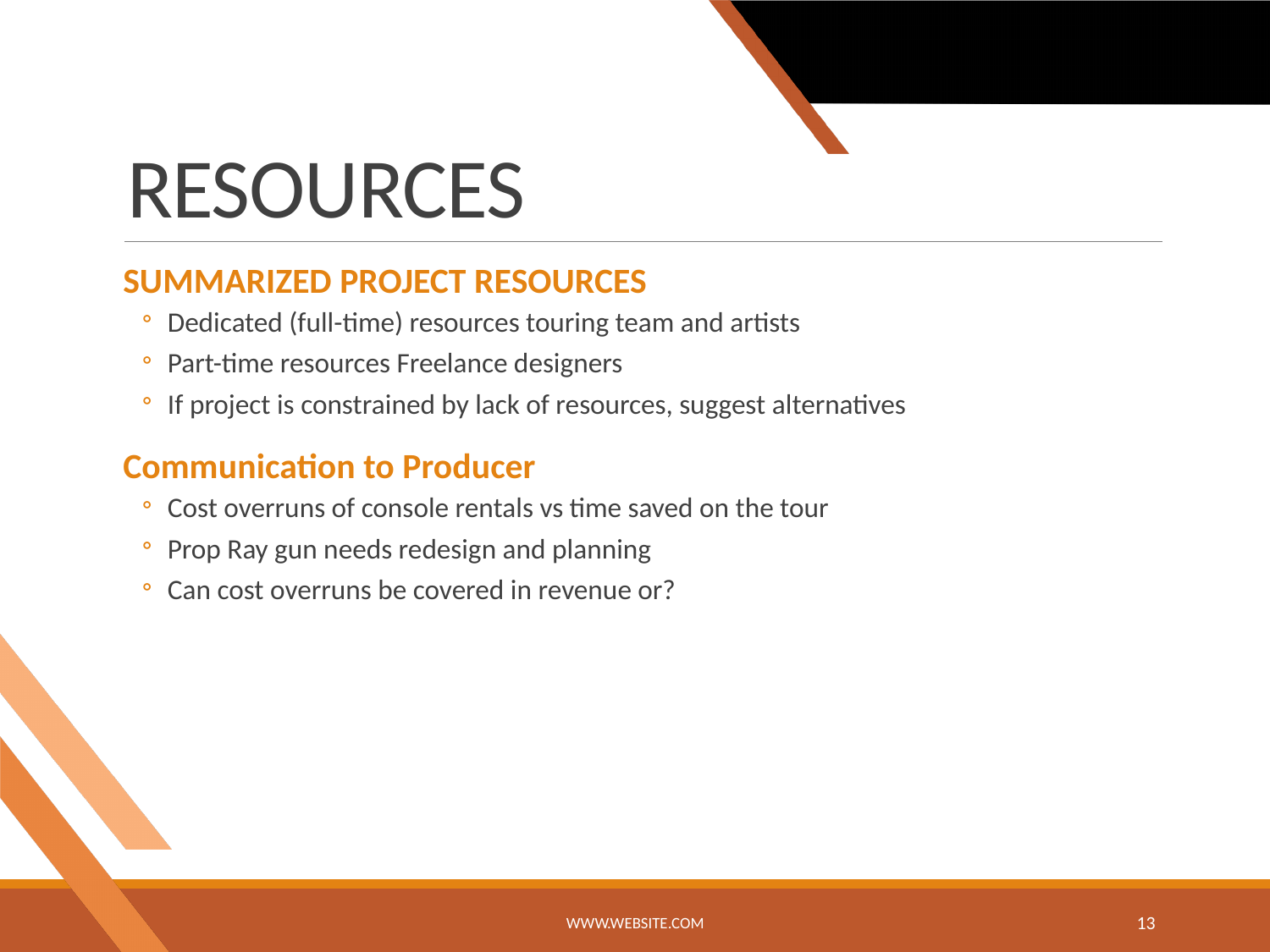

# RESOURCES
SUMMARIZED PROJECT RESOURCES
Dedicated (full-time) resources touring team and artists
Part-time resources Freelance designers
If project is constrained by lack of resources, suggest alternatives
Communication to Producer
Cost overruns of console rentals vs time saved on the tour
Prop Ray gun needs redesign and planning
Can cost overruns be covered in revenue or?

www.website.com
13